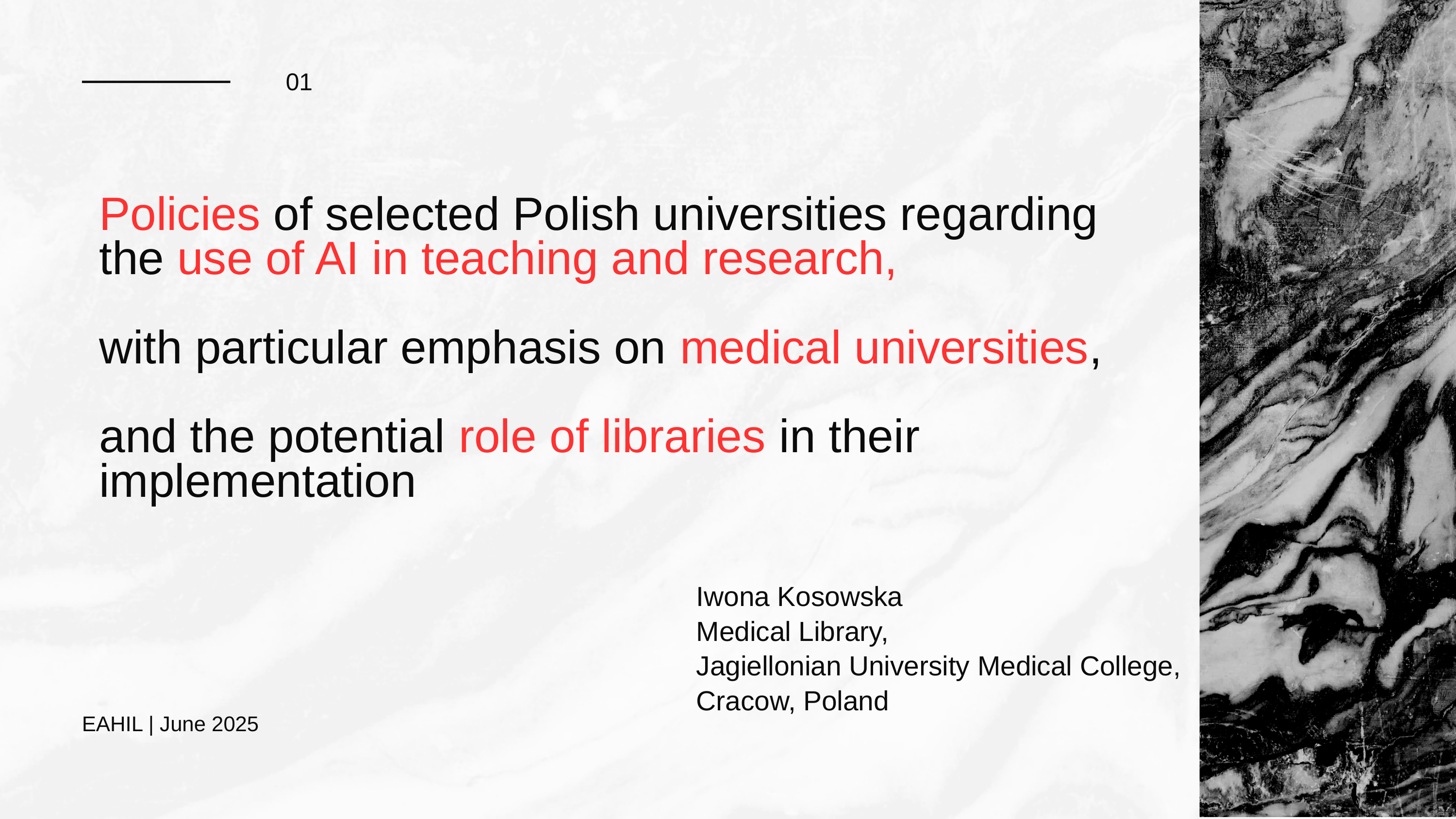

01

Policies of selected Polish universities regarding the use of AI in teaching and research,

with particular emphasis on medical universities,

and the potential role of libraries in their implementation
Iwona Kosowska
Medical Library,
Jagiellonian University Medical College,
Cracow, Poland

EAHIL | June 2025